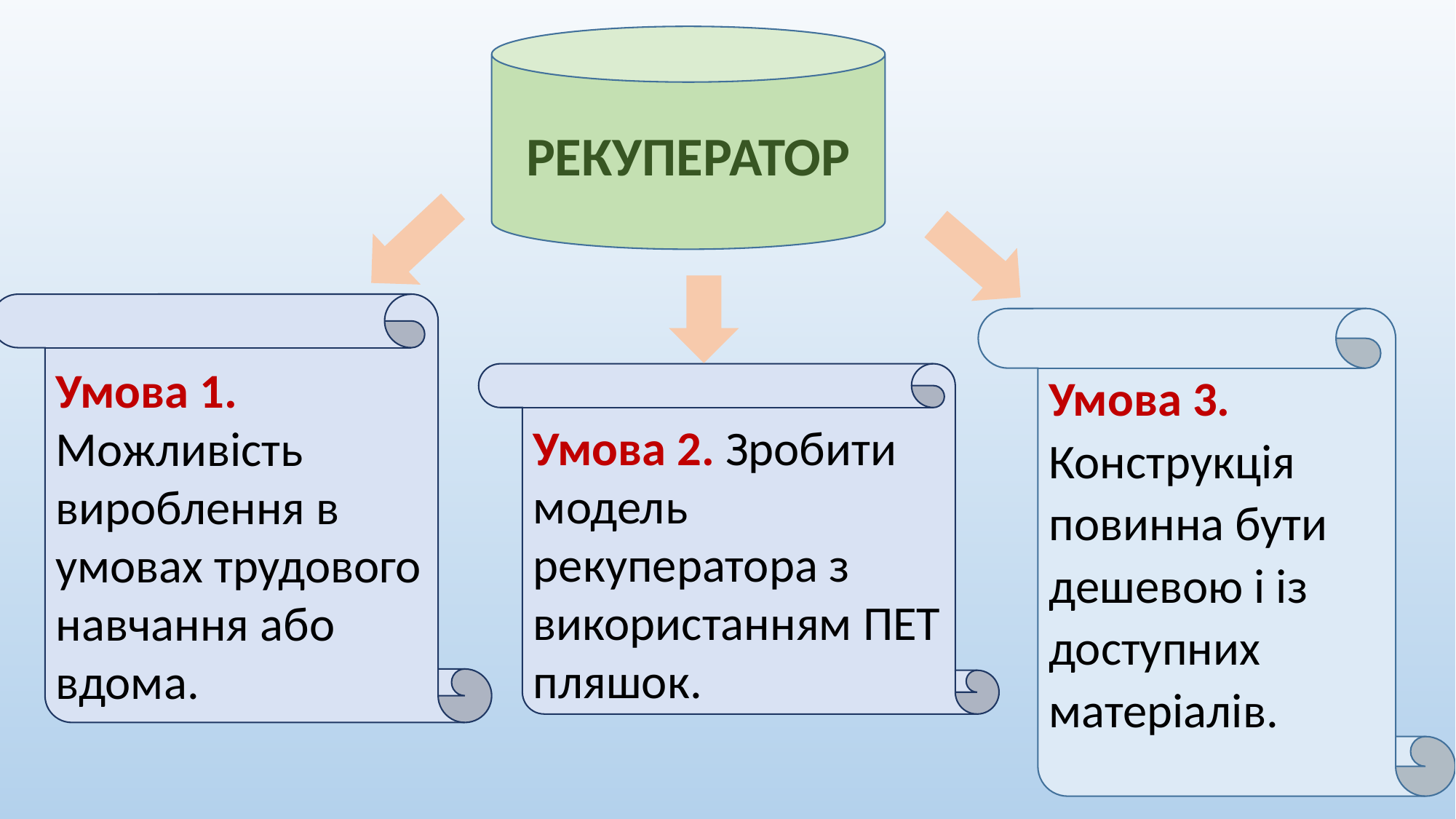

РЕКУПЕРАТОР

Умова 1. Можливість вироблення в умовах трудового навчання або вдома.

Умова 3. Конструкція повинна бути дешевою і із доступних матеріалів.

Умова 2. Зробити модель рекуператора з використанням ПЕТ пляшок.